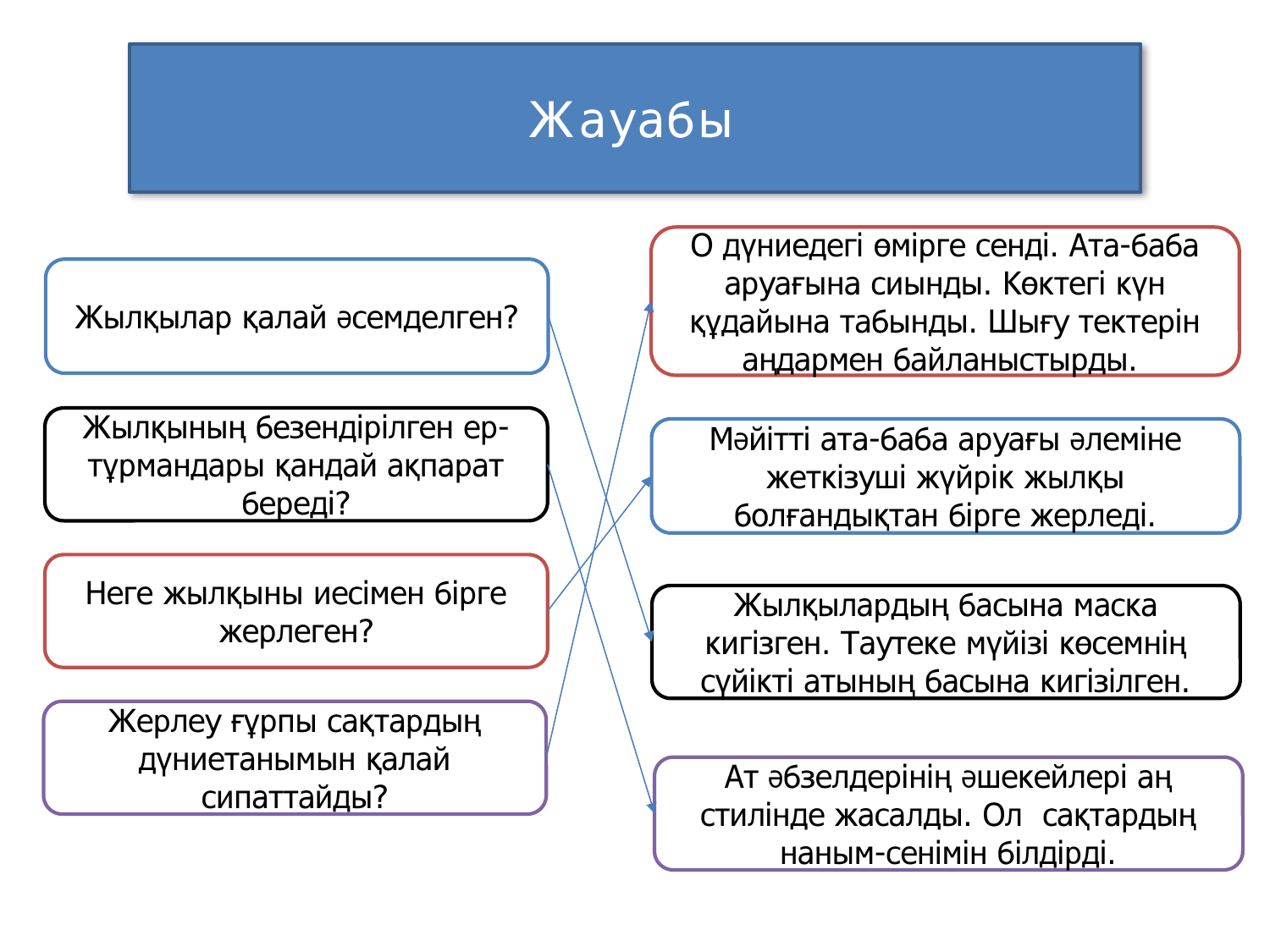

# Жауабы
О дүниедегі өмірге сенді. Ата-баба аруағына сиынды. Көктегі күн құдайына табынды. Шығу тектерін аңдармен байланыстырды.
Жылқылар қалай әсемделген?
Жылқының безендірілген ер-тұрмандары қандай ақпарат береді?
Мәйітті ата-баба аруағы әлеміне жеткізуші жүйрік жылқы болғандықтан бірге жерледі.
Неге жылқыны иесімен бірге жерлеген?
Жылқылардың басына маска кигізген. Таутеке мүйізі көсемнің сүйікті атының басына кигізілген.
Жерлеу ғұрпы сақтардың дүниетанымын қалай сипаттайды?
Ат әбзелдерінің әшекейлері аң стилінде жасалды. Ол  сақтардың наным-сенімін білдірді.